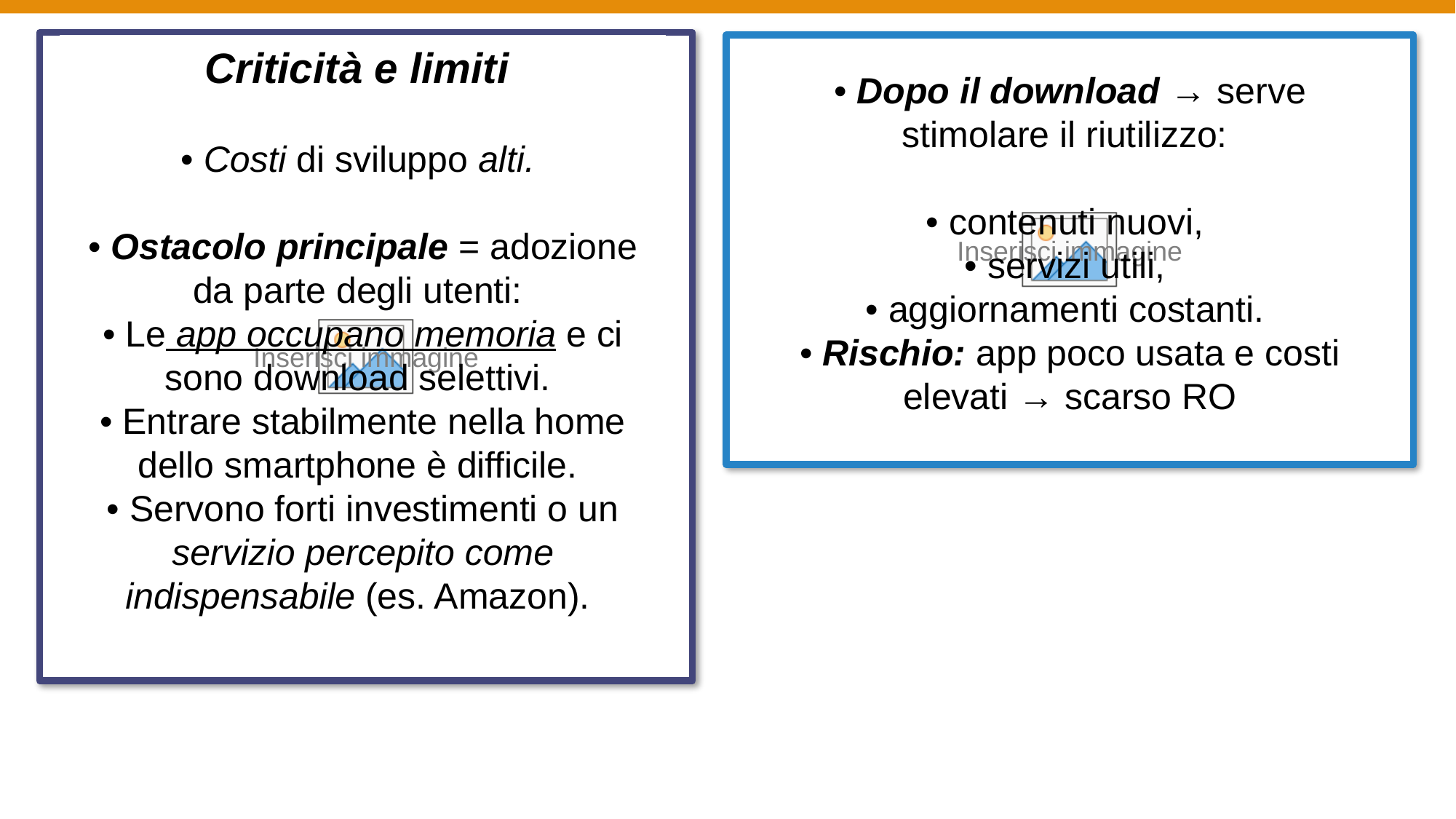

Criticità e limiti

• Costi di sviluppo alti.

• Ostacolo principale = adozione da parte degli utenti:
• Le app occupano memoria e ci sono download selettivi.
• Entrare stabilmente nella home dello smartphone è difficile.
• Servono forti investimenti o un servizio percepito come indispensabile (es. Amazon).

• Dopo il download → serve stimolare il riutilizzo:

• contenuti nuovi,
• servizi utili,
• aggiornamenti costanti.
• Rischio: app poco usata e costi elevati → scarso RO